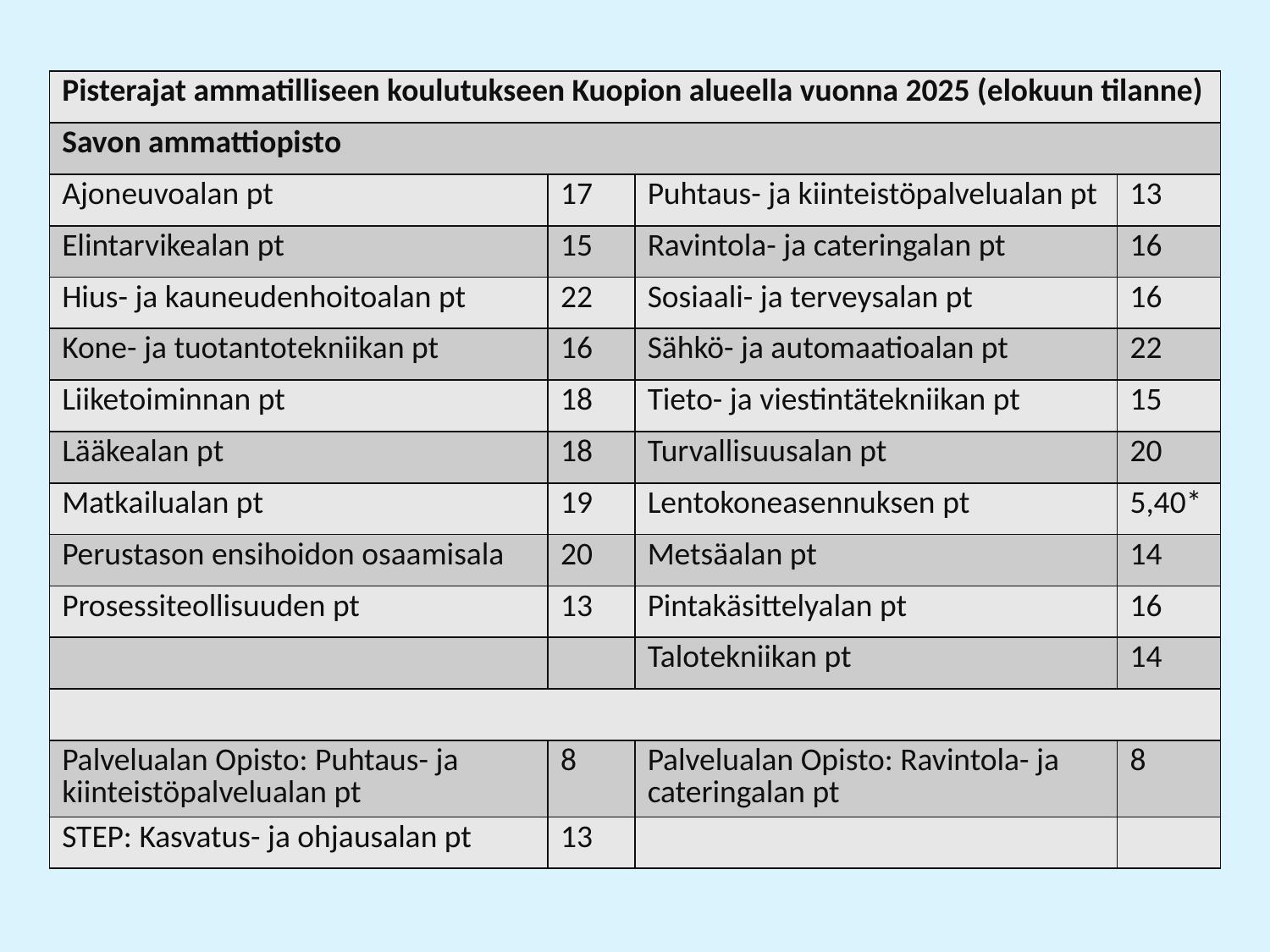

| Pisterajat ammatilliseen koulutukseen Kuopion alueella vuonna 2025 (elokuun tilanne) |  |  |  |
| --- | --- | --- | --- |
| Savon ammattiopisto |  |  |  |
| Ajoneuvoalan pt | 17 | Puhtaus- ja kiinteistöpalvelualan pt | 13 |
| Elintarvikealan pt | 15 | Ravintola- ja cateringalan pt | 16 |
| Hius- ja kauneudenhoitoalan pt | 22 | Sosiaali- ja terveysalan pt | 16 |
| Kone- ja tuotantotekniikan pt | 16 | Sähkö- ja automaatioalan pt | 22 |
| Liiketoiminnan pt | 18 | Tieto- ja viestintätekniikan pt | 15 |
| Lääkealan pt | 18 | Turvallisuusalan pt | 20 |
| Matkailualan pt | 19 | Lentokoneasennuksen pt | 5,40\* |
| Perustason ensihoidon osaamisala | 20 | Metsäalan pt | 14 |
| Prosessiteollisuuden pt | 13 | Pintakäsittelyalan pt | 16 |
|  |  | Talotekniikan pt | 14 |
|  |  |  |  |
| Palvelualan Opisto: Puhtaus- ja kiinteistöpalvelualan pt | 8 | Palvelualan Opisto: Ravintola- ja cateringalan pt | 8 |
| STEP: Kasvatus- ja ohjausalan pt | 13 |  |  |